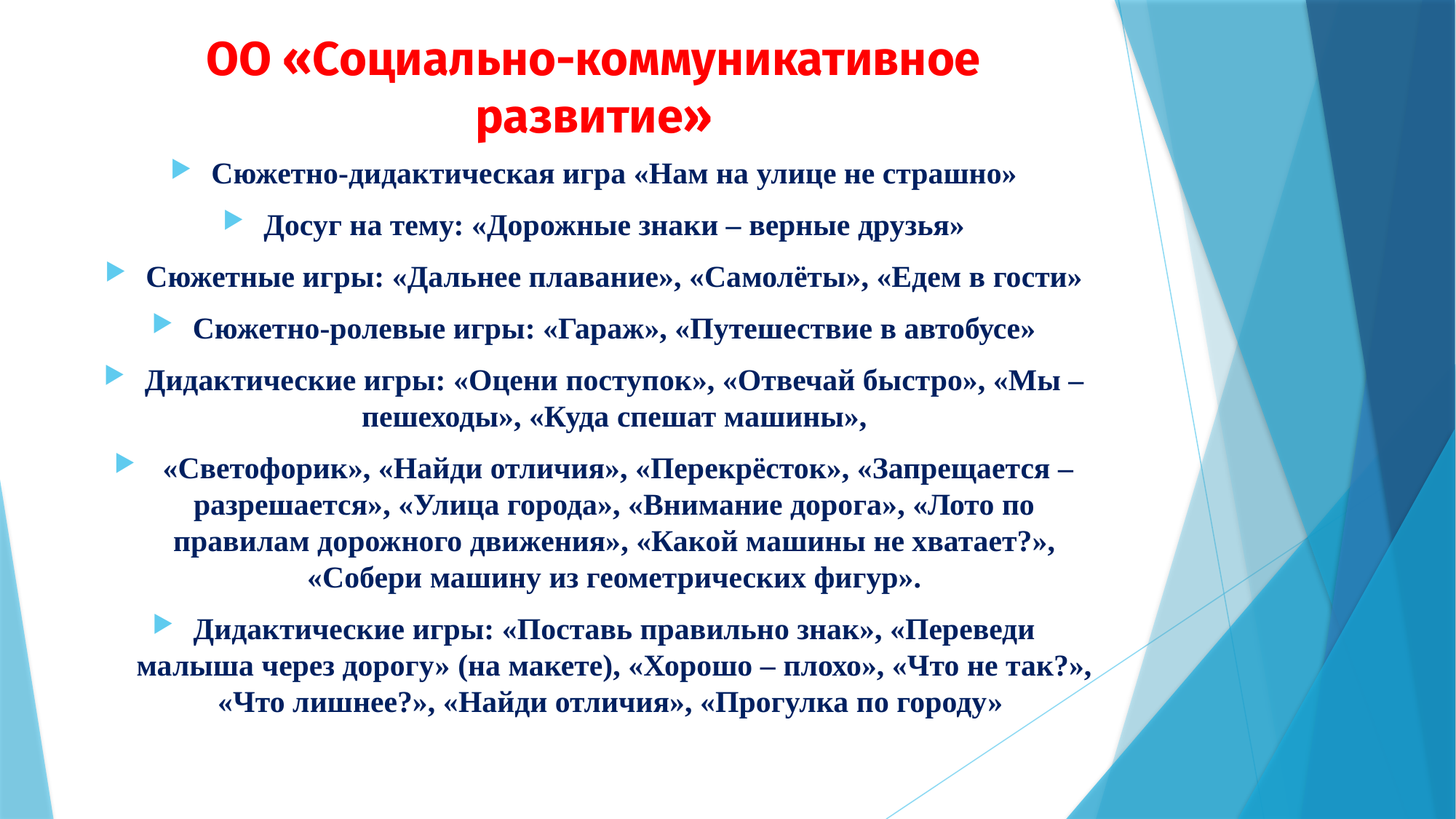

# ОО «Социально-коммуникативное развитие»
Сюжетно-дидактическая игра «Нам на улице не страшно»
Досуг на тему: «Дорожные знаки – верные друзья»
Сюжетные игры: «Дальнее плавание», «Самолёты», «Едем в гости»
Сюжетно-ролевые игры: «Гараж», «Путешествие в автобусе»
Дидактические игры: «Оцени поступок», «Отвечай быстро», «Мы – пешеходы», «Куда спешат машины»,
 «Светофорик», «Найди отличия», «Перекрёсток», «Запрещается – разрешается», «Улица города», «Внимание дорога», «Лото по правилам дорожного движения», «Какой машины не хватает?», «Собери машину из геометрических фигур».
Дидактические игры: «Поставь правильно знак», «Переведи малыша через дорогу» (на макете), «Хорошо – плохо», «Что не так?», «Что лишнее?», «Найди отличия», «Прогулка по городу»